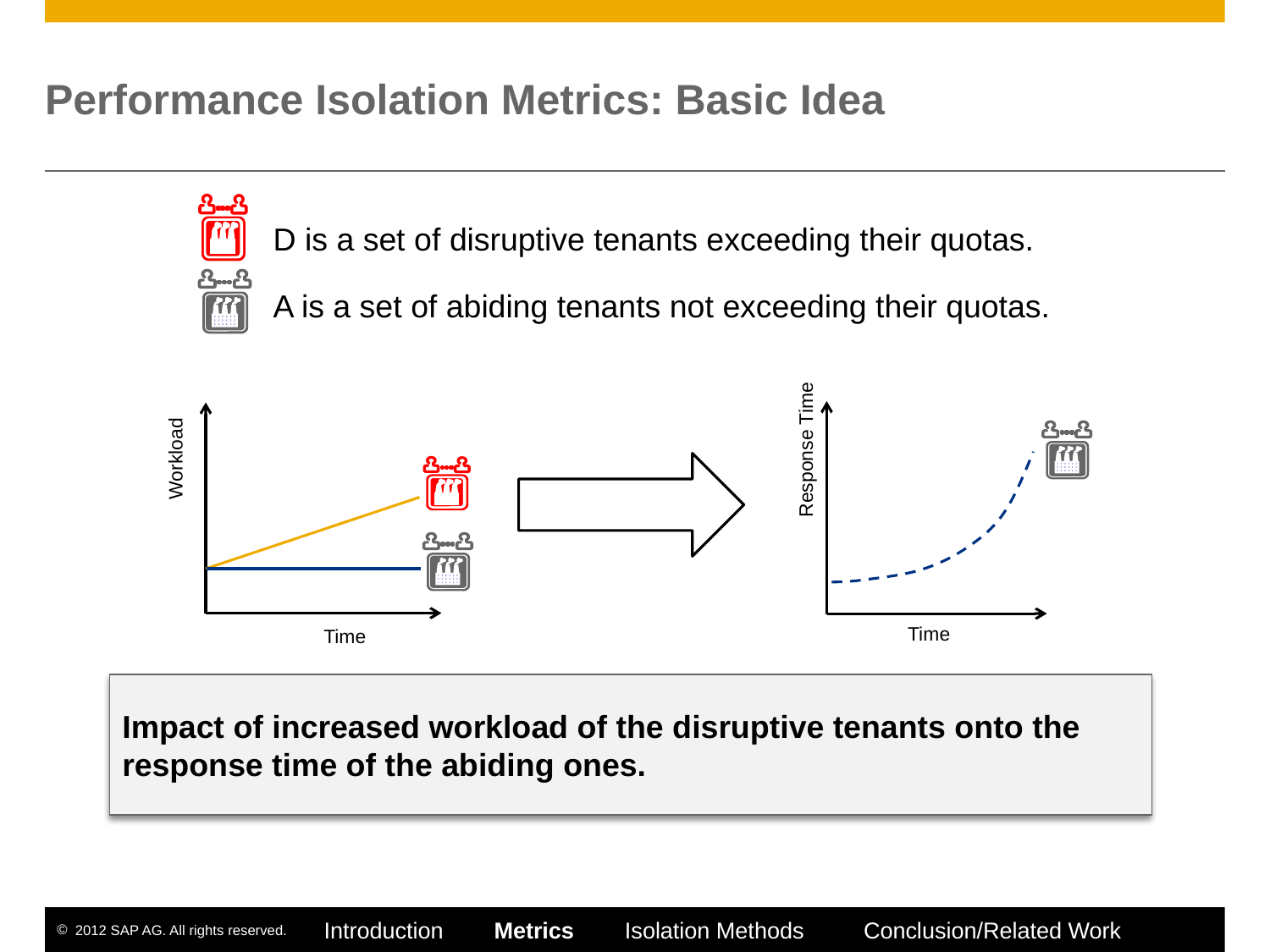

# Performance Isolation Metrics: Basic Idea

D is a set of disruptive tenants exceeding their quotas.
A is a set of abiding tenants not exceeding their quotas.

Response Time
Workload

Time
Time
Impact of increased workload of the disruptive tenants onto the response time of the abiding ones.
Introduction        Metrics        Isolation Methods	     Conclusion/Related Work